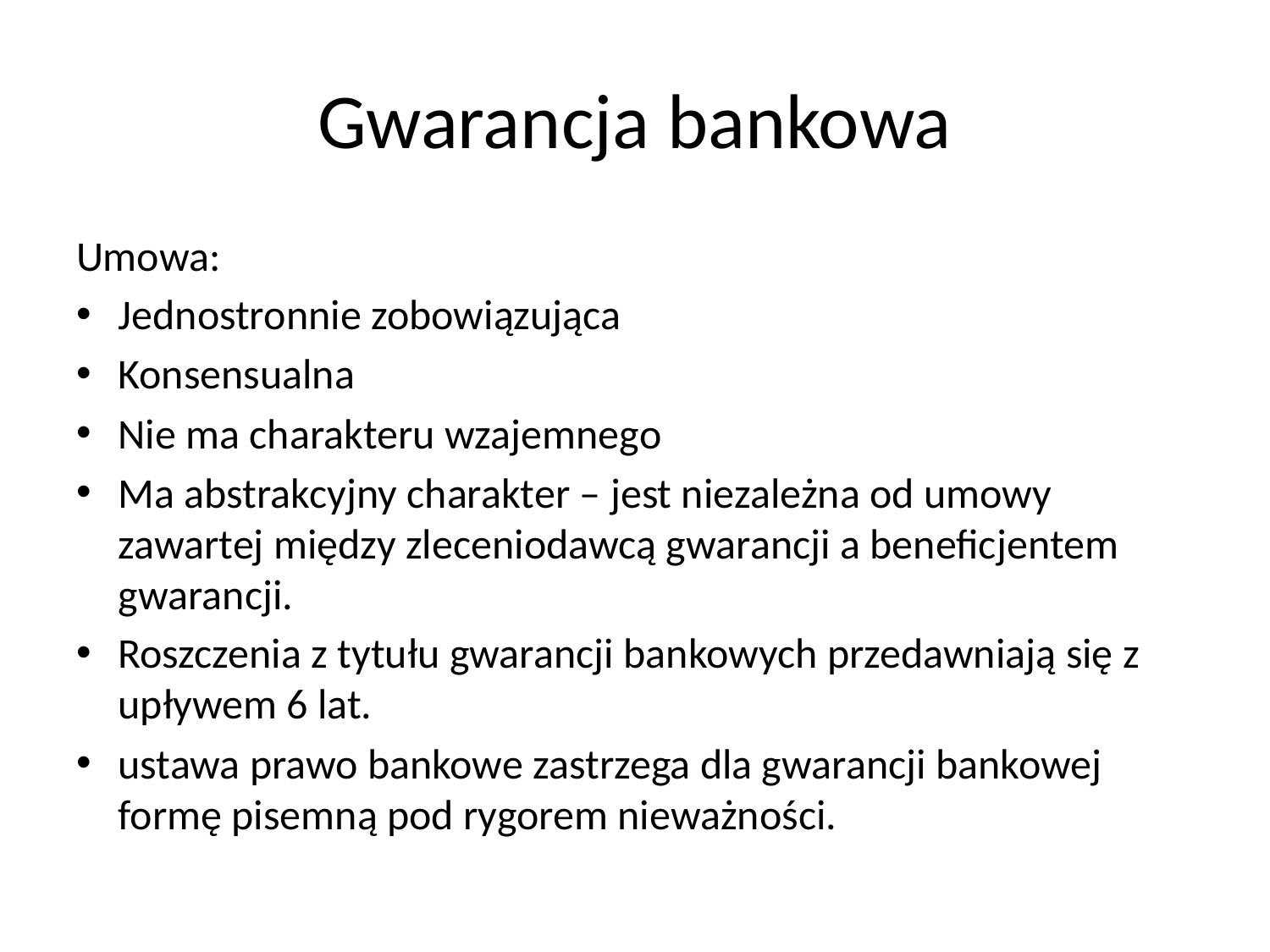

# Gwarancja bankowa
Umowa:
Jednostronnie zobowiązująca
Konsensualna
Nie ma charakteru wzajemnego
Ma abstrakcyjny charakter – jest niezależna od umowy zawartej między zleceniodawcą gwarancji a beneficjentem gwarancji.
Roszczenia z tytułu gwarancji bankowych przedawniają się z upływem 6 lat.
ustawa prawo bankowe zastrzega dla gwarancji bankowej formę pisemną pod rygorem nieważności.